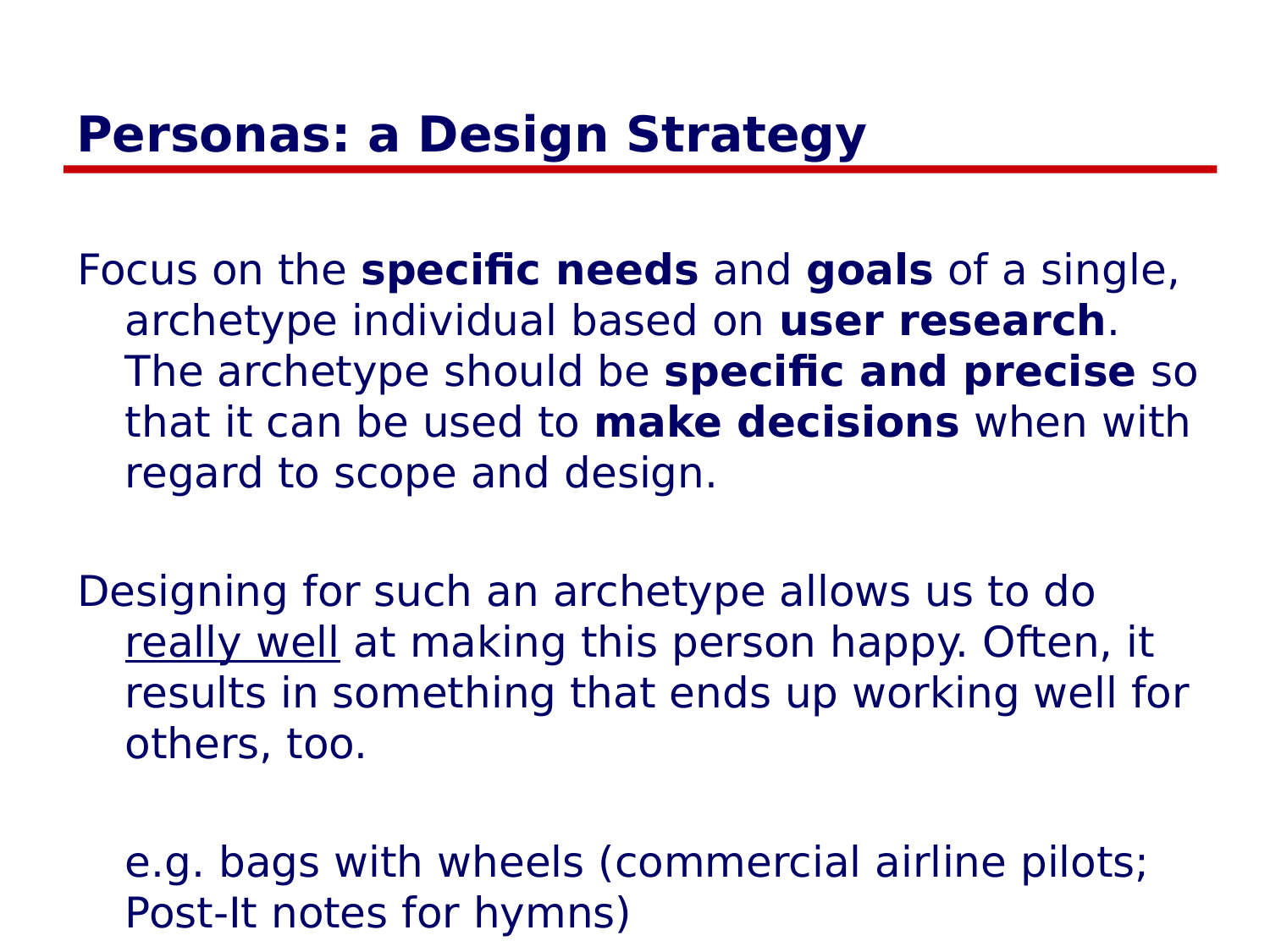

# Personas: a Design Strategy
Focus on the specific needs and goals of a single, archetype individual based on user research. The archetype should be specific and precise so that it can be used to make decisions when with regard to scope and design.

Designing for such an archetype allows us to do really well at making this person happy. Often, it results in something that ends up working well for others, too.

	e.g. bags with wheels (commercial airline pilots; Post-It notes for hymns)